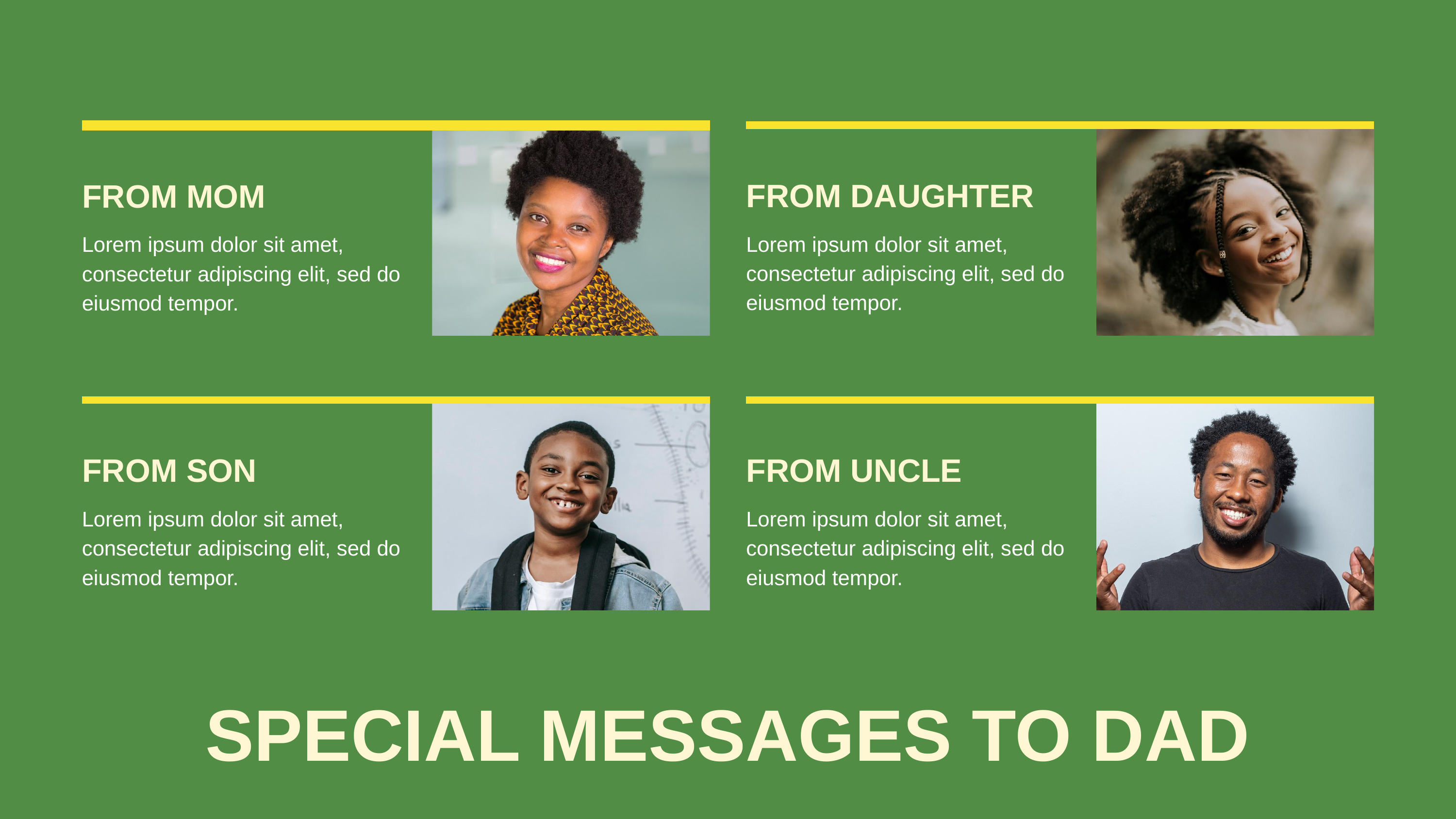

FROM DAUGHTER
FROM MOM
Lorem ipsum dolor sit amet, consectetur adipiscing elit, sed do eiusmod tempor.
Lorem ipsum dolor sit amet, consectetur adipiscing elit, sed do eiusmod tempor.

FROM SON
FROM UNCLE
Lorem ipsum dolor sit amet, consectetur adipiscing elit, sed do eiusmod tempor.
Lorem ipsum dolor sit amet, consectetur adipiscing elit, sed do eiusmod tempor.
SPECIAL MESSAGES TO DAD